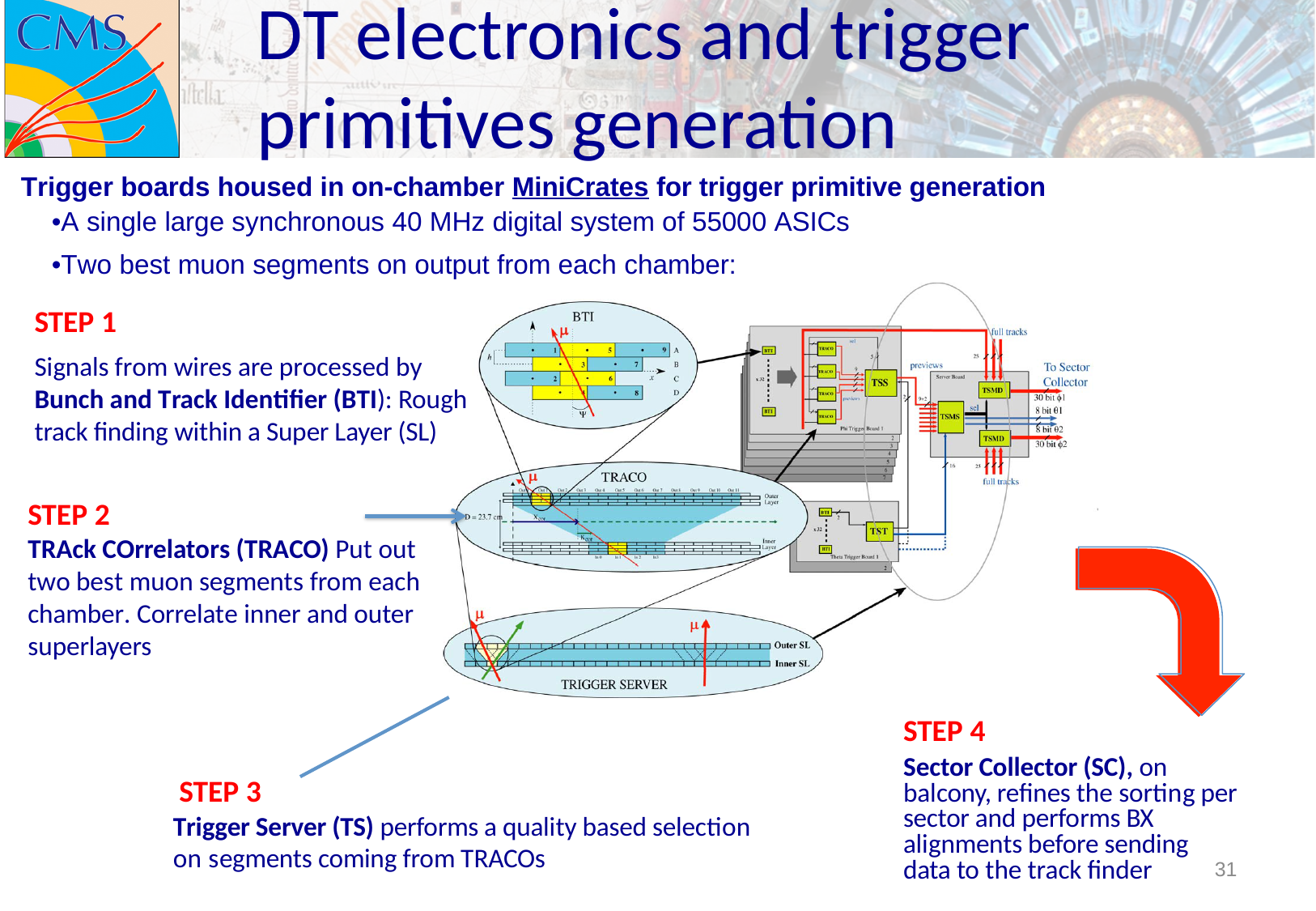

# DT electronics and trigger primitives generation
Trigger boards housed in on-chamber MiniCrates for trigger primitive generation
•A single large synchronous 40 MHz digital system of 55000 ASICs
•Two best muon segments on output from each chamber:

STEP 1
Signals from wires are processed by Bunch and Track Identiﬁer (BTI): Rough track finding within a Super Layer (SL)

STEP 2
TRAck COrrelators (TRACO) Put out two best muon segments from each chamber. Correlate inner and outer superlayers

STEP 4
Sector Collector (SC), on balcony, reﬁnes the sorting per sector and performs BX alignments before sending data to the track finder
STEP 3
Trigger Server (TS) performs a quality based selection on segments coming from TRACOs
31